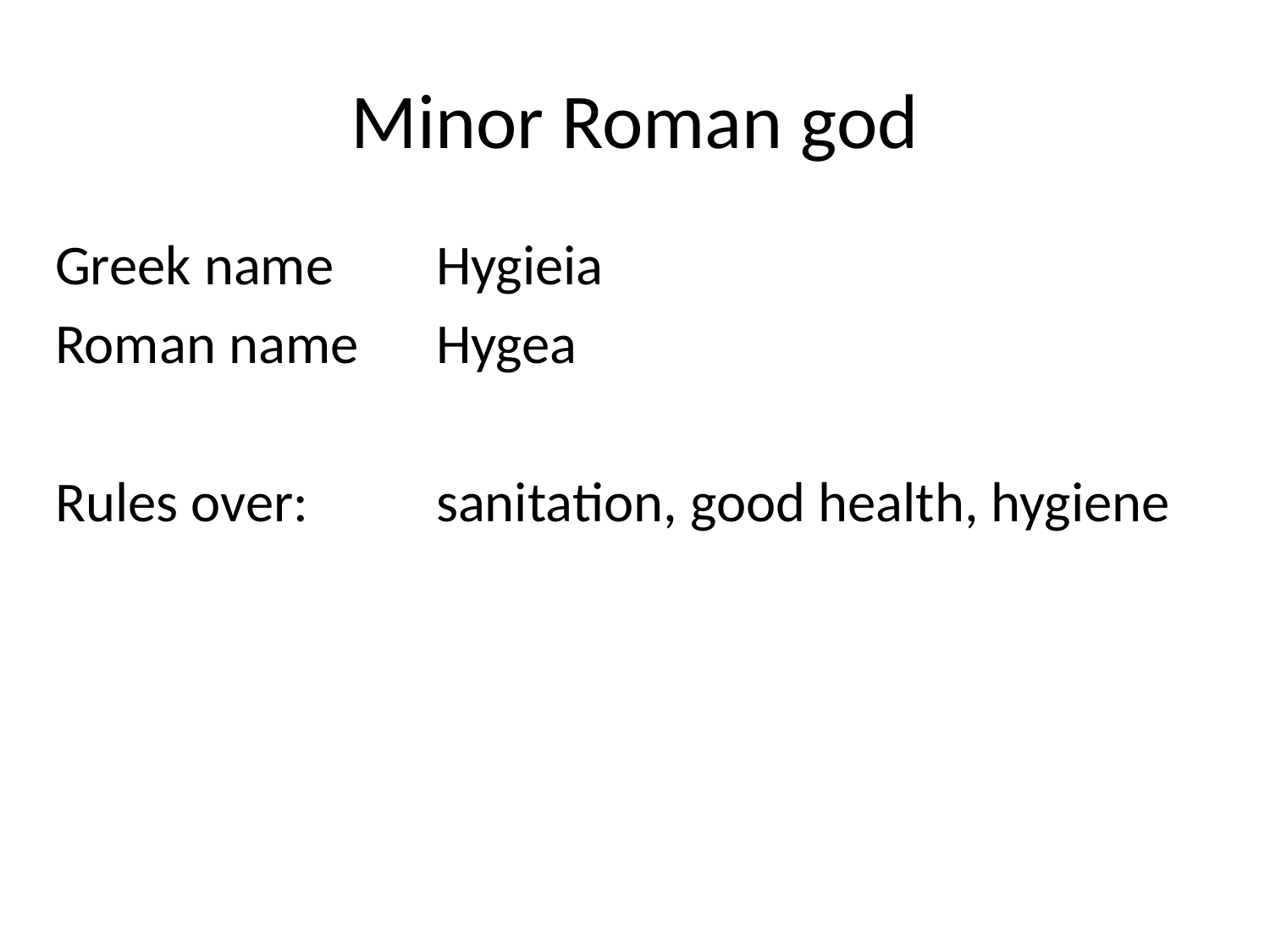

# Minor Roman god
Greek name	Hygieia
Roman name	Hygea

Rules over:		sanitation, good health, hygiene